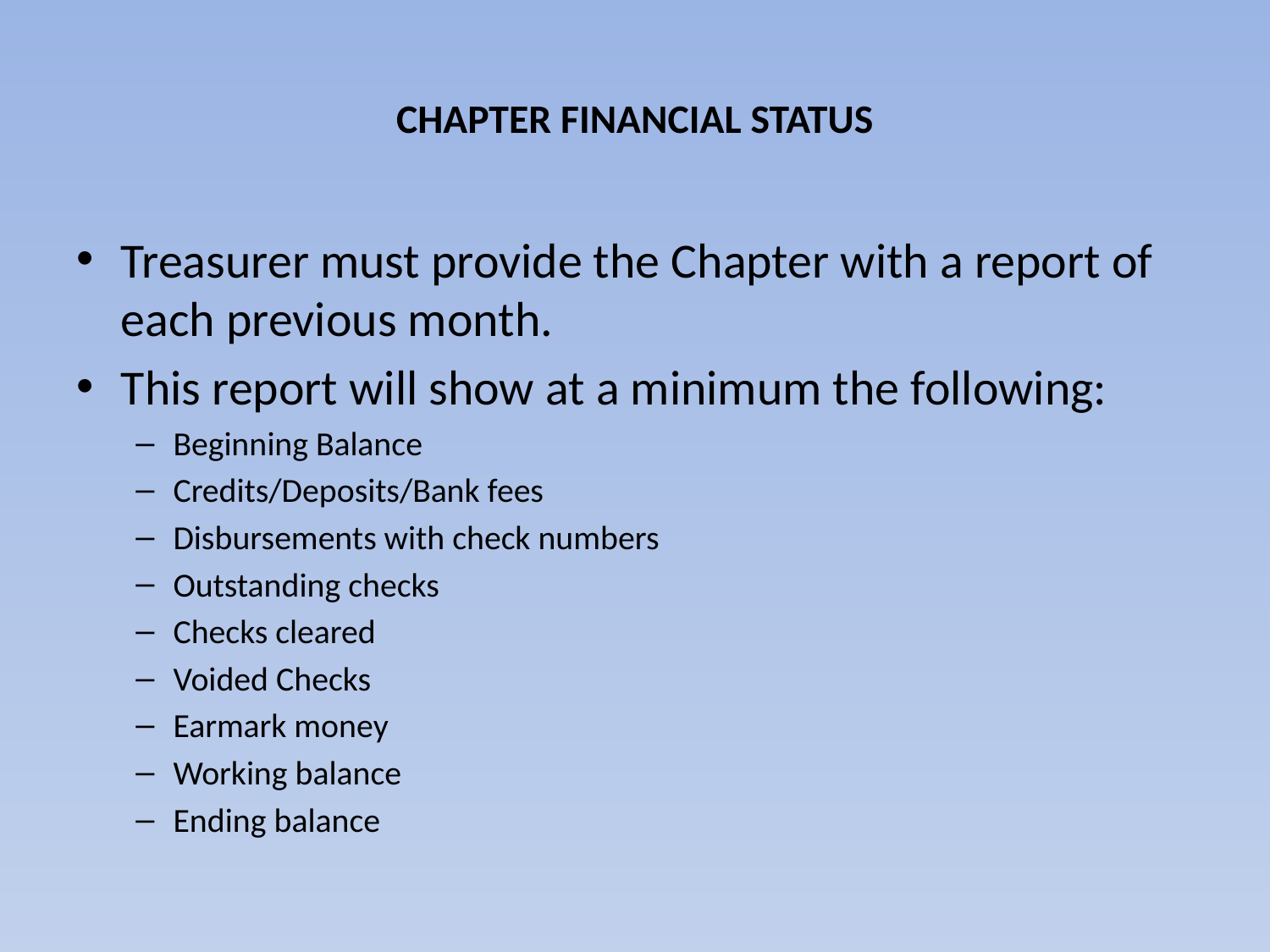

# CHAPTER FINANCIAL STATUS
Treasurer must provide the Chapter with a report of each previous month.
This report will show at a minimum the following:
Beginning Balance
Credits/Deposits/Bank fees
Disbursements with check numbers
Outstanding checks
Checks cleared
Voided Checks
Earmark money
Working balance
Ending balance